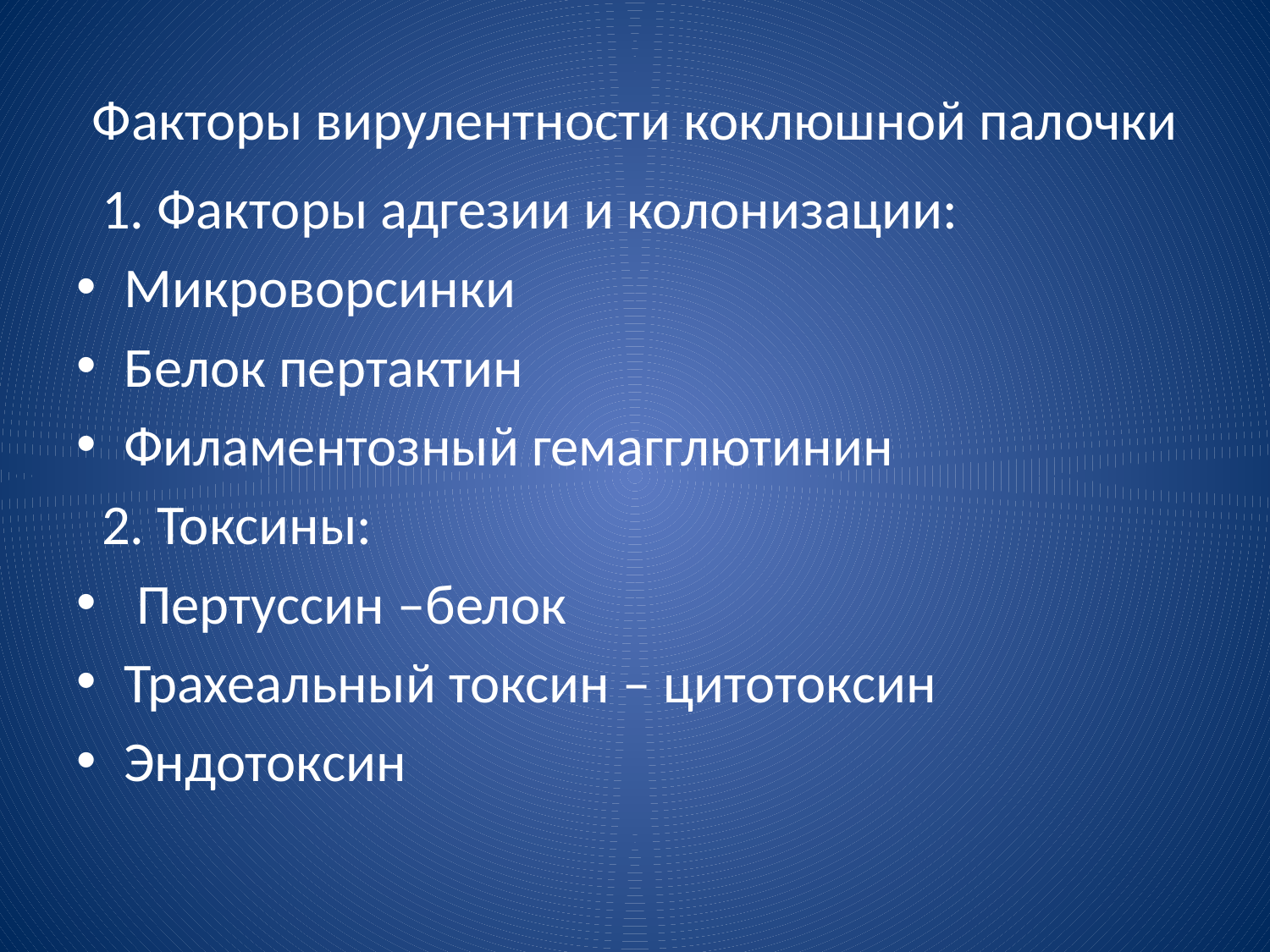

# Факторы вирулентности коклюшной палочки
  1. Факторы адгезии и колонизации:
Микроворсинки
Белок пертактин
Филаментозный гемагглютинин
  2. Токсины:
 Пертуссин –белок
Трахеальный токсин – цитотоксин
Эндотоксин